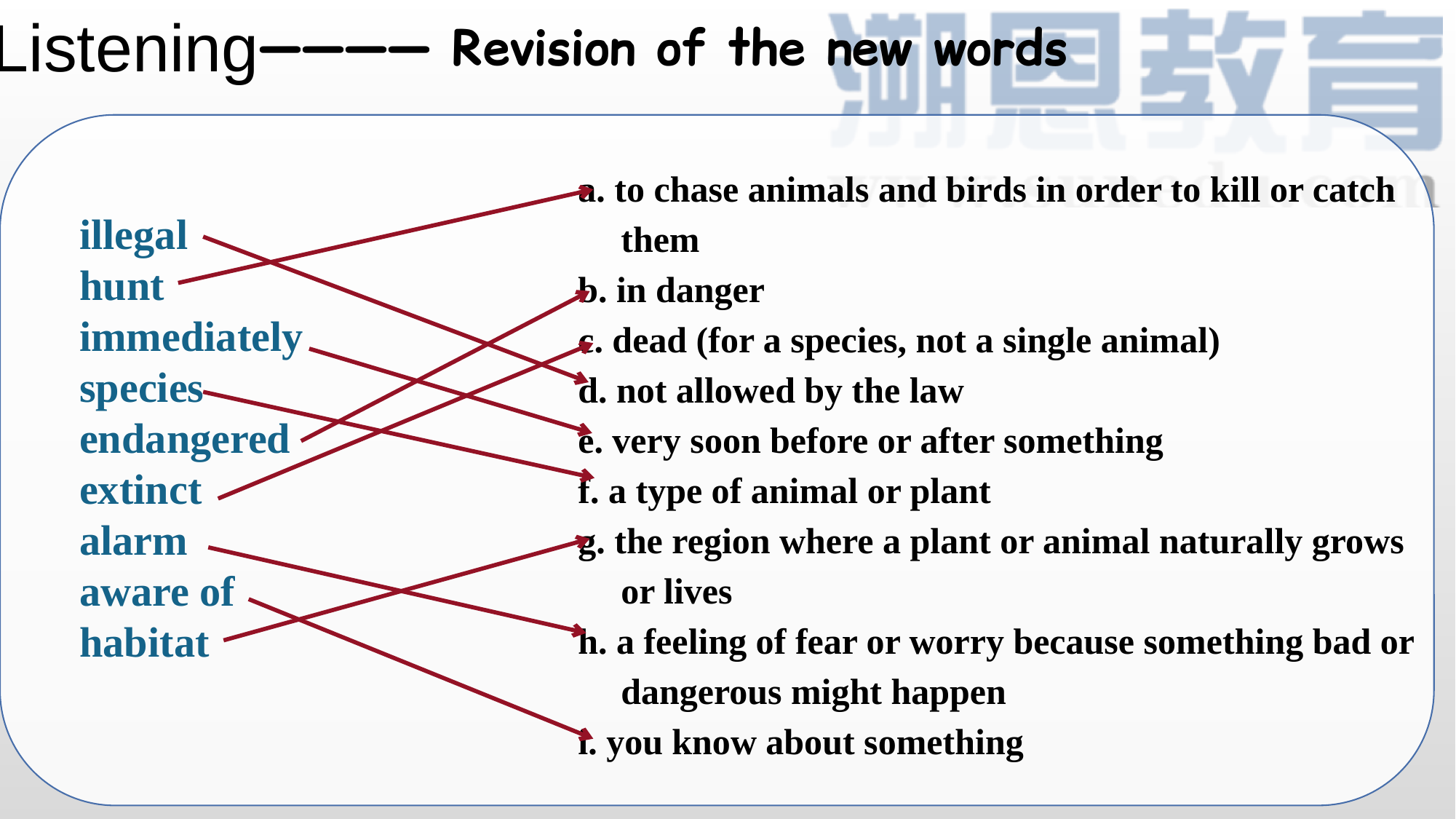

Listening
———— Revision of the new words

a. to chase animals and birds in order to kill or catch them
b. in danger
c. dead (for a species, not a single animal)
d. not allowed by the law
e. very soon before or after something
f. a type of animal or plant
g. the region where a plant or animal naturally grows or lives
h. a feeling of fear or worry because something bad or dangerous might happen
i. you know about something

illegal
hunt
immediately
species
endangered
extinct
alarm
aware of
habitat